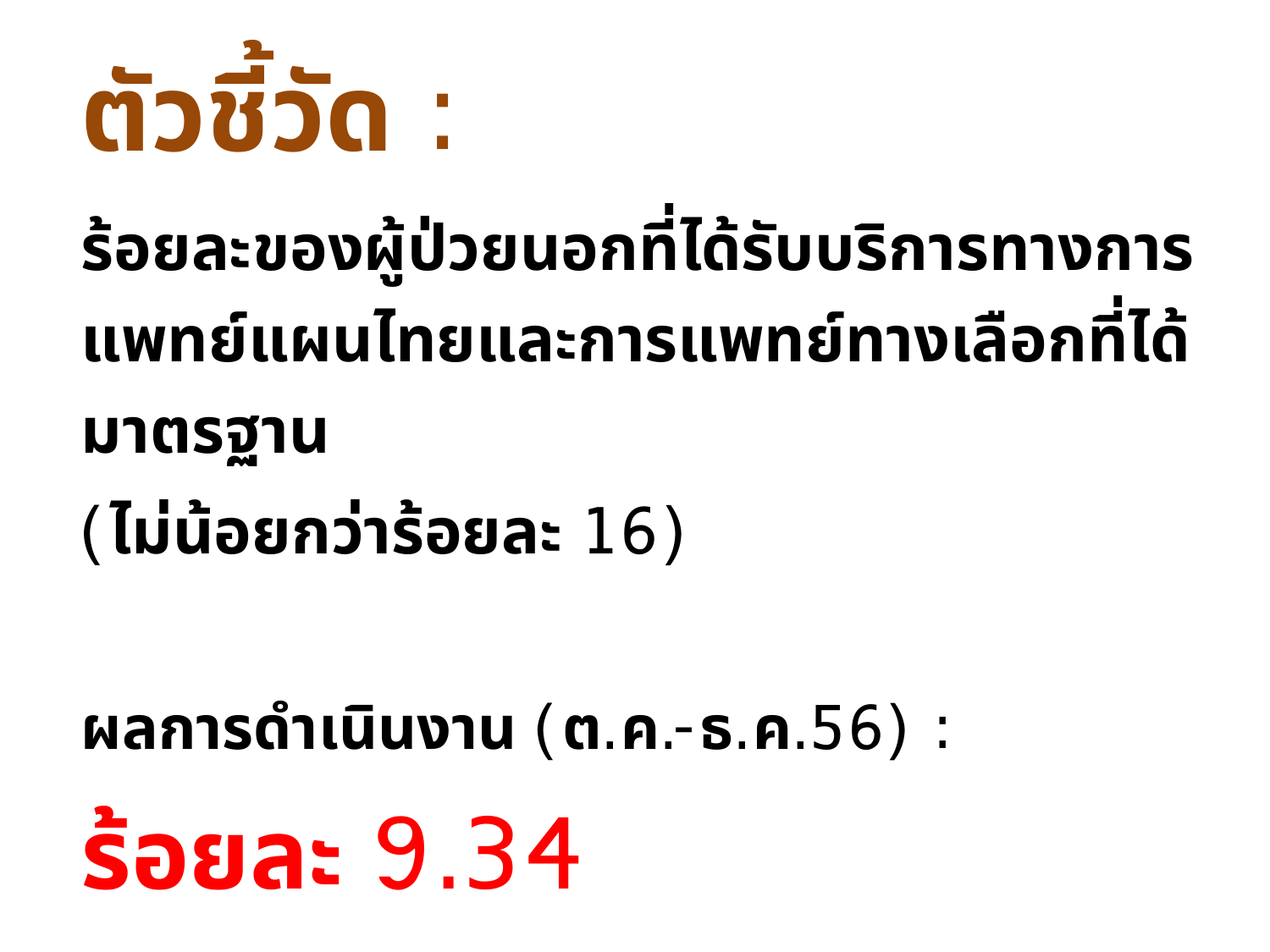

ตัวชี้วัด :
	ร้อยละของผู้ป่วยนอกที่ได้รับบริการทางการแพทย์แผนไทยและการแพทย์ทางเลือกที่ได้มาตรฐาน
	(ไม่น้อยกว่าร้อยละ 16)

	ผลการดำเนินงาน (ต.ค.-ธ.ค.56) : 	ร้อยละ 9.34